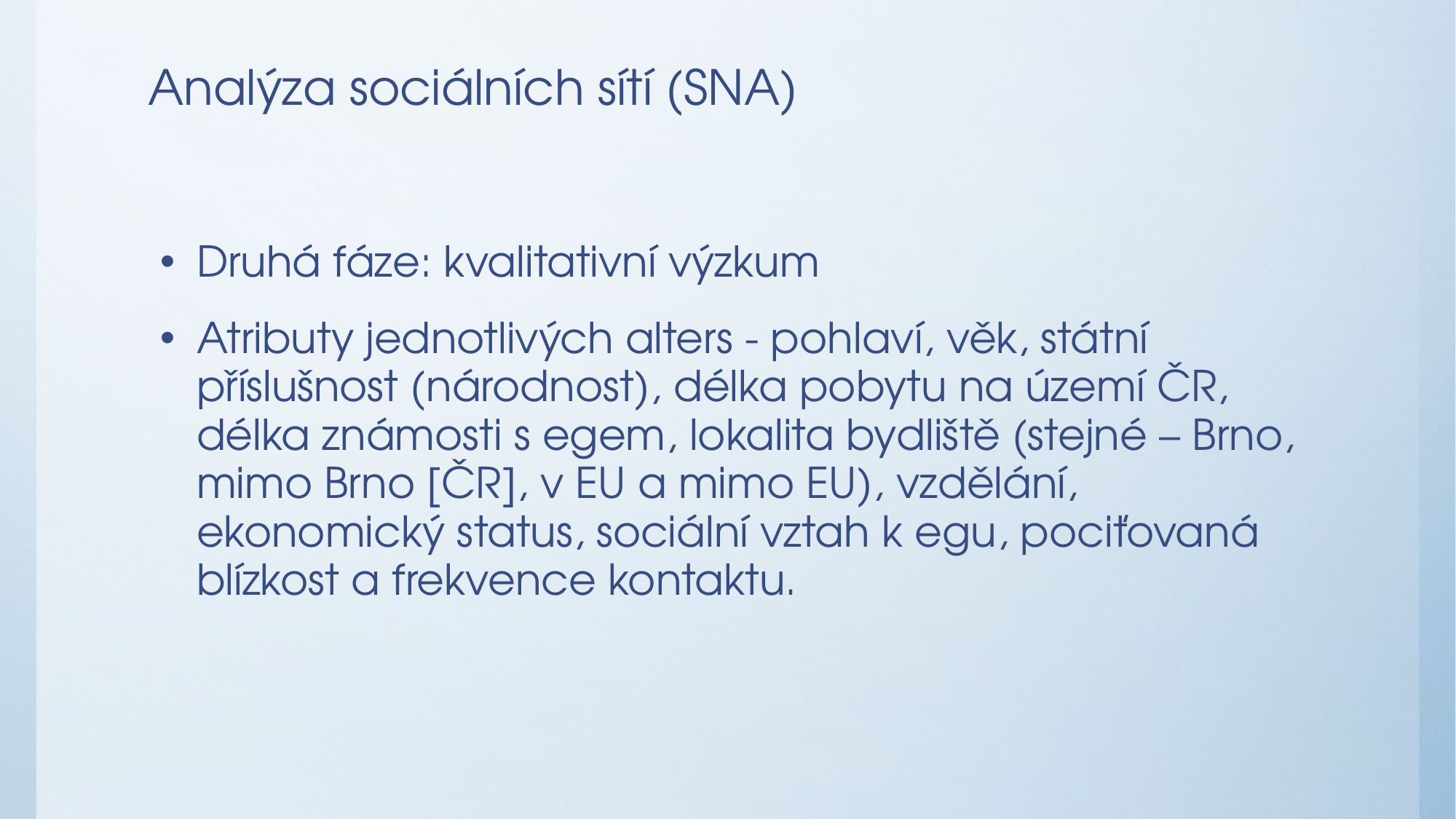

# Analýza sociálních sítí (SNA)

Druhá fáze: kvalitativní výzkum
Atributy jednotlivých alters - pohlaví, věk, státní příslušnost (národnost), délka pobytu na území ČR, délka známosti s egem, lokalita bydliště (stejné – Brno, mimo Brno [ČR], v EU a mimo EU), vzdělání, ekonomický status, sociální vztah k egu, pociťovaná blízkost a frekvence kontaktu.